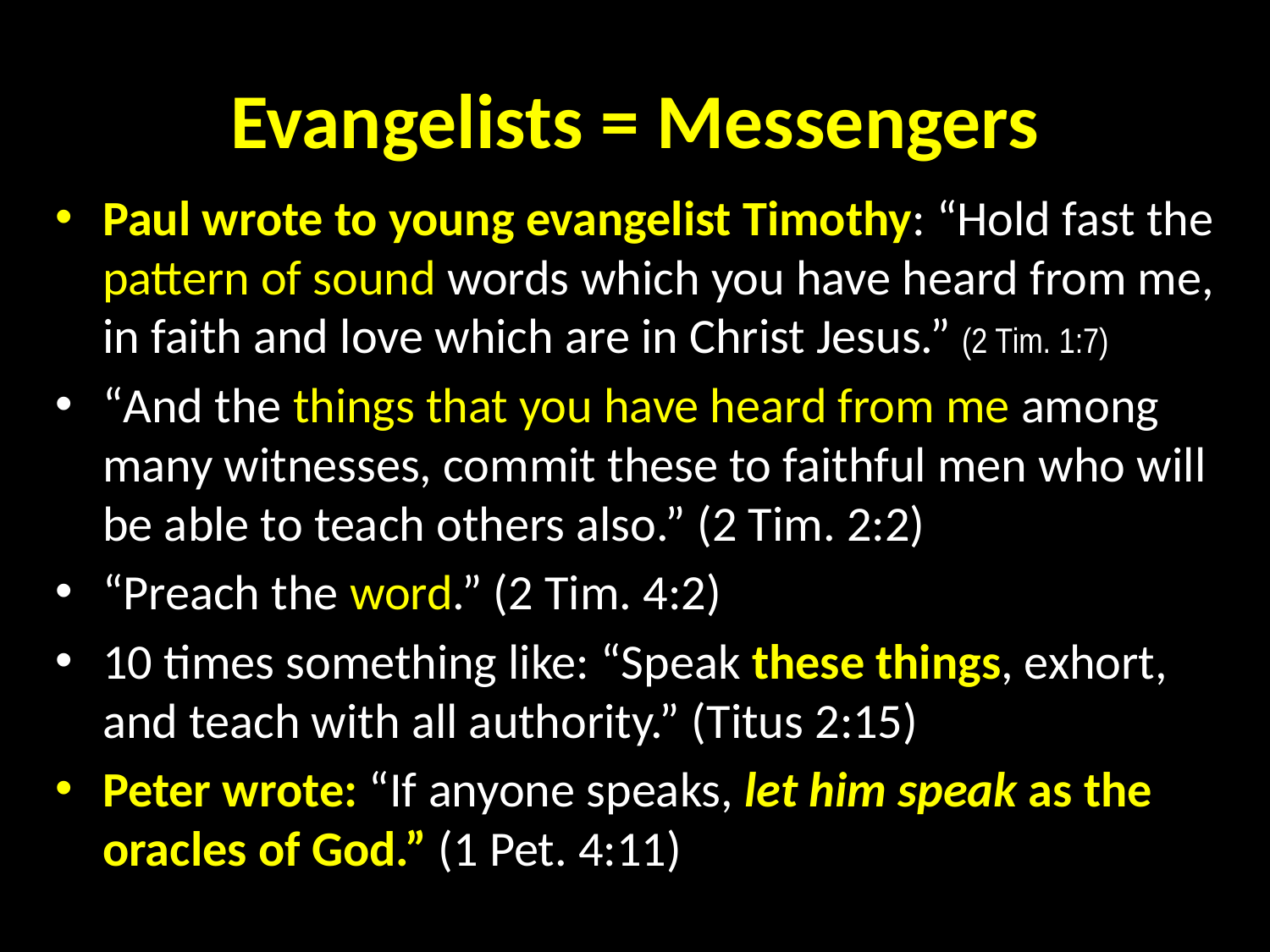

# Evangelists = Messengers
Paul wrote to young evangelist Timothy: “Hold fast the pattern of sound words which you have heard from me, in faith and love which are in Christ Jesus.” (2 Tim. 1:7)
“And the things that you have heard from me among many witnesses, commit these to faithful men who will be able to teach others also.” (2 Tim. 2:2)
“Preach the word.” (2 Tim. 4:2)
10 times something like: “Speak these things, exhort, and teach with all authority.” (Titus 2:15)
Peter wrote: “If anyone speaks, let him speak as the oracles of God.” (1 Pet. 4:11)